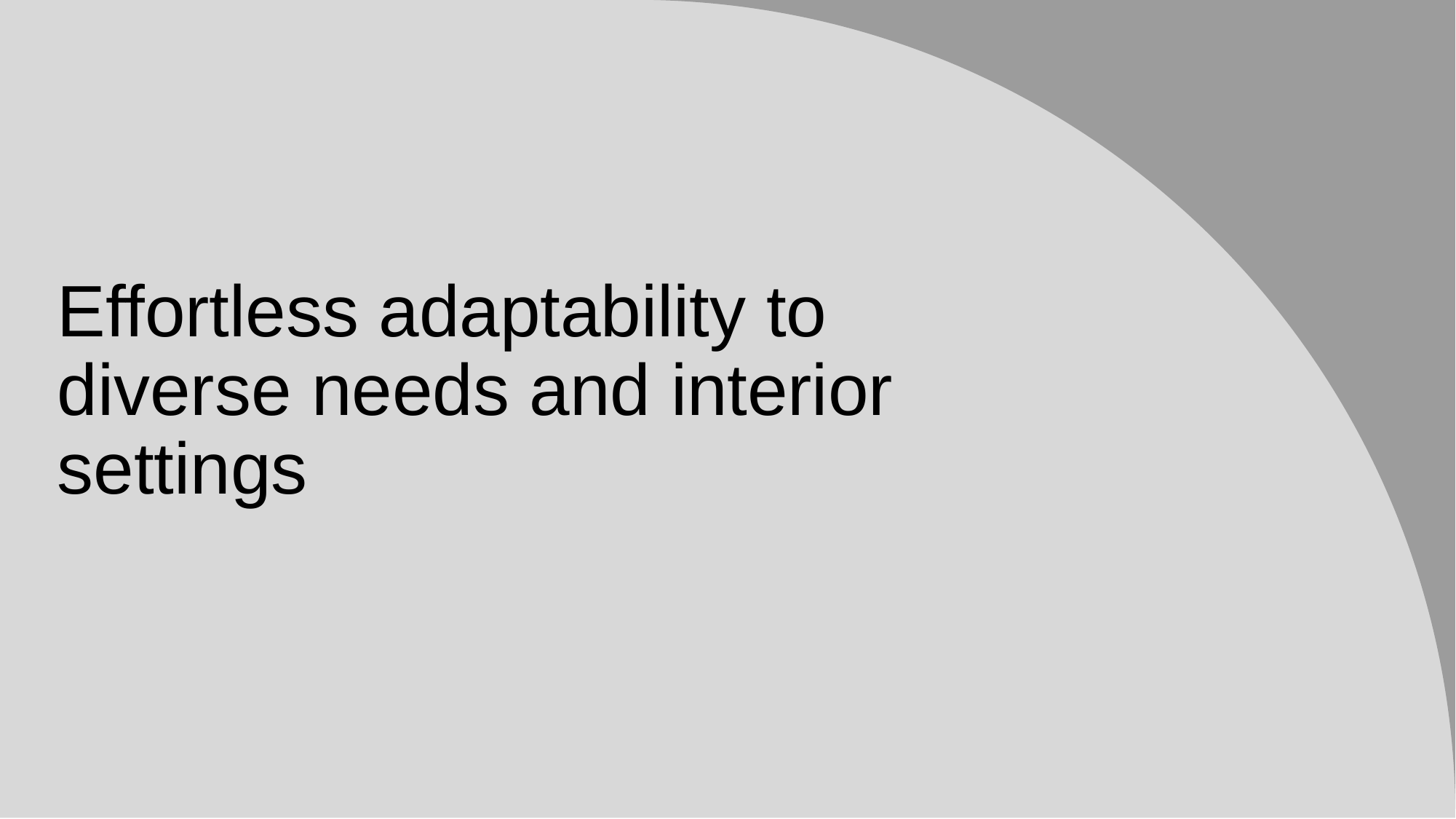

Effortless adaptability to diverse needs and interior settings